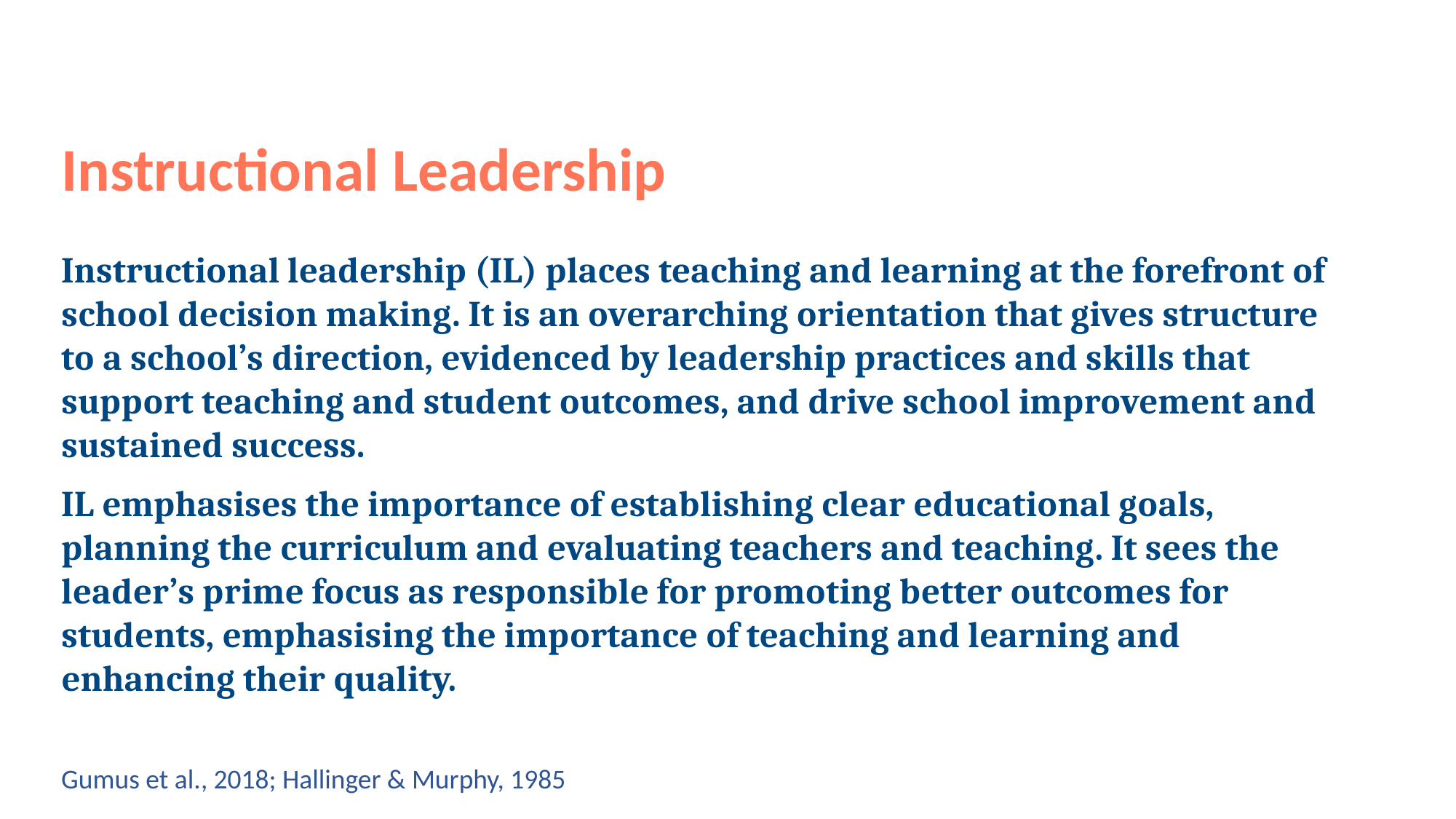

Instructional Leadership
Instructional leadership (IL) places teaching and learning at the forefront of school decision making. It is an overarching orientation that gives structure to a school’s direction, evidenced by leadership practices and skills that support teaching and student outcomes, and drive school improvement and sustained success.
IL emphasises the importance of establishing clear educational goals, planning the curriculum and evaluating teachers and teaching. It sees the leader’s prime focus as responsible for promoting better outcomes for students, emphasising the importance of teaching and learning and enhancing their quality.

Gumus et al., 2018; Hallinger & Murphy, 1985